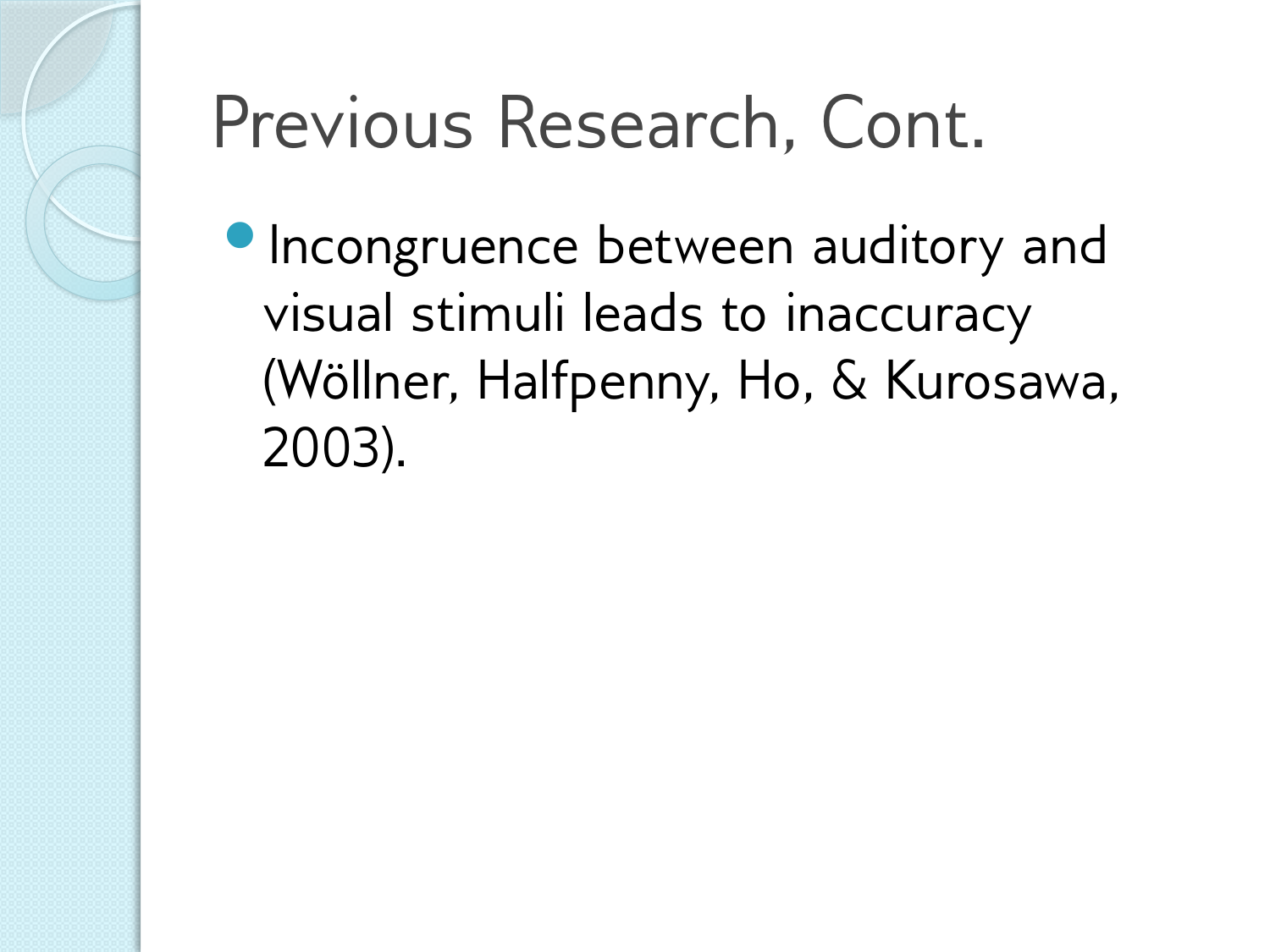

# Previous Research, Cont.
Incongruence between auditory and visual stimuli leads to inaccuracy (Wöllner, Halfpenny, Ho, & Kurosawa, 2003).